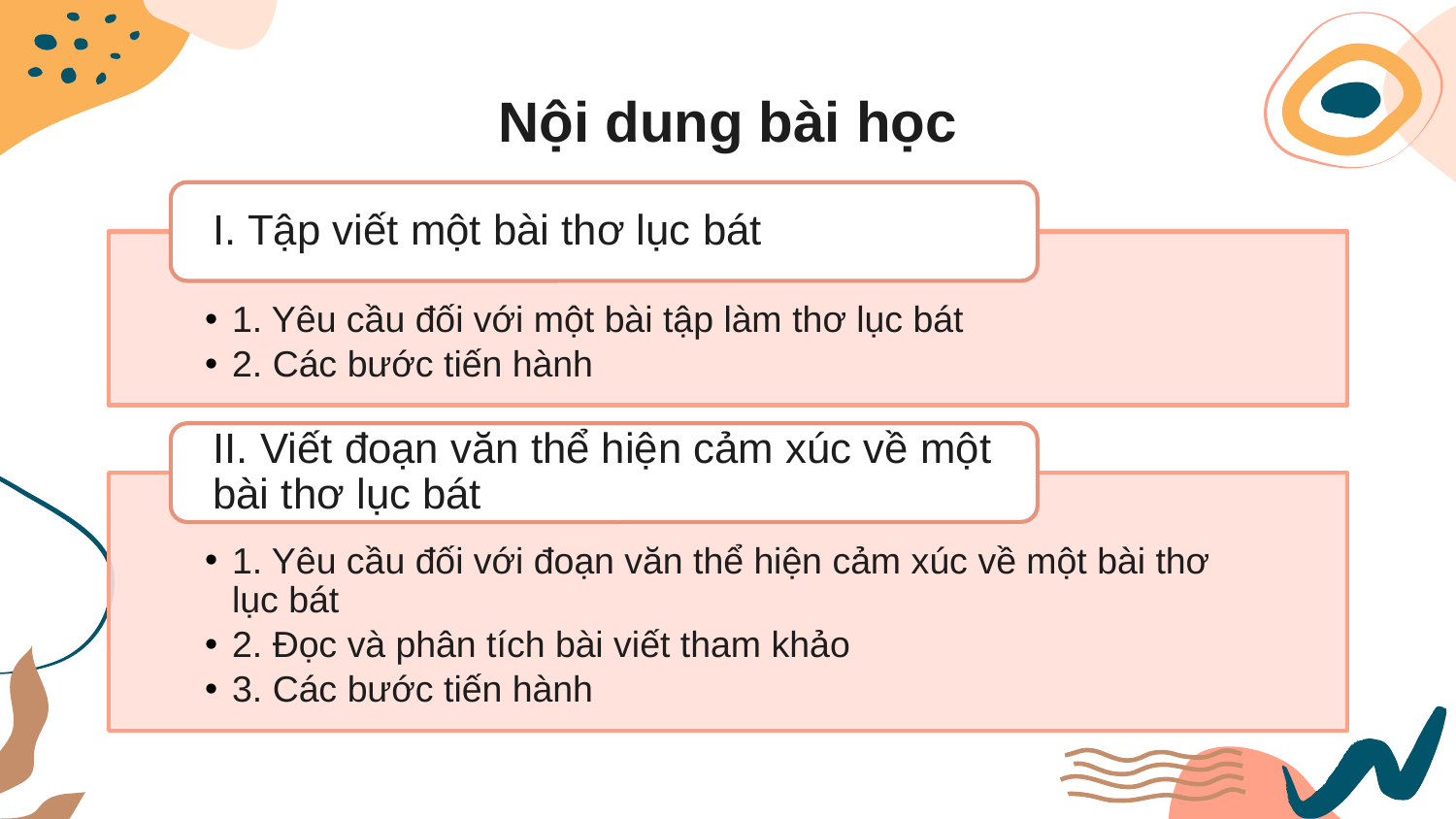

# Nội dung bài học
1. Yêu cầu đối với một bài tập làm thơ lục bát
2. Các bước tiến hành
I. Tập viết một bài thơ lục bát
1. Yêu cầu đối với đoạn văn thể hiện cảm xúc về một bài thơ lục bát
2. Đọc và phân tích bài viết tham khảo
3. Các bước tiến hành
II. Viết đoạn văn thể hiện cảm xúc về một bài thơ lục bát